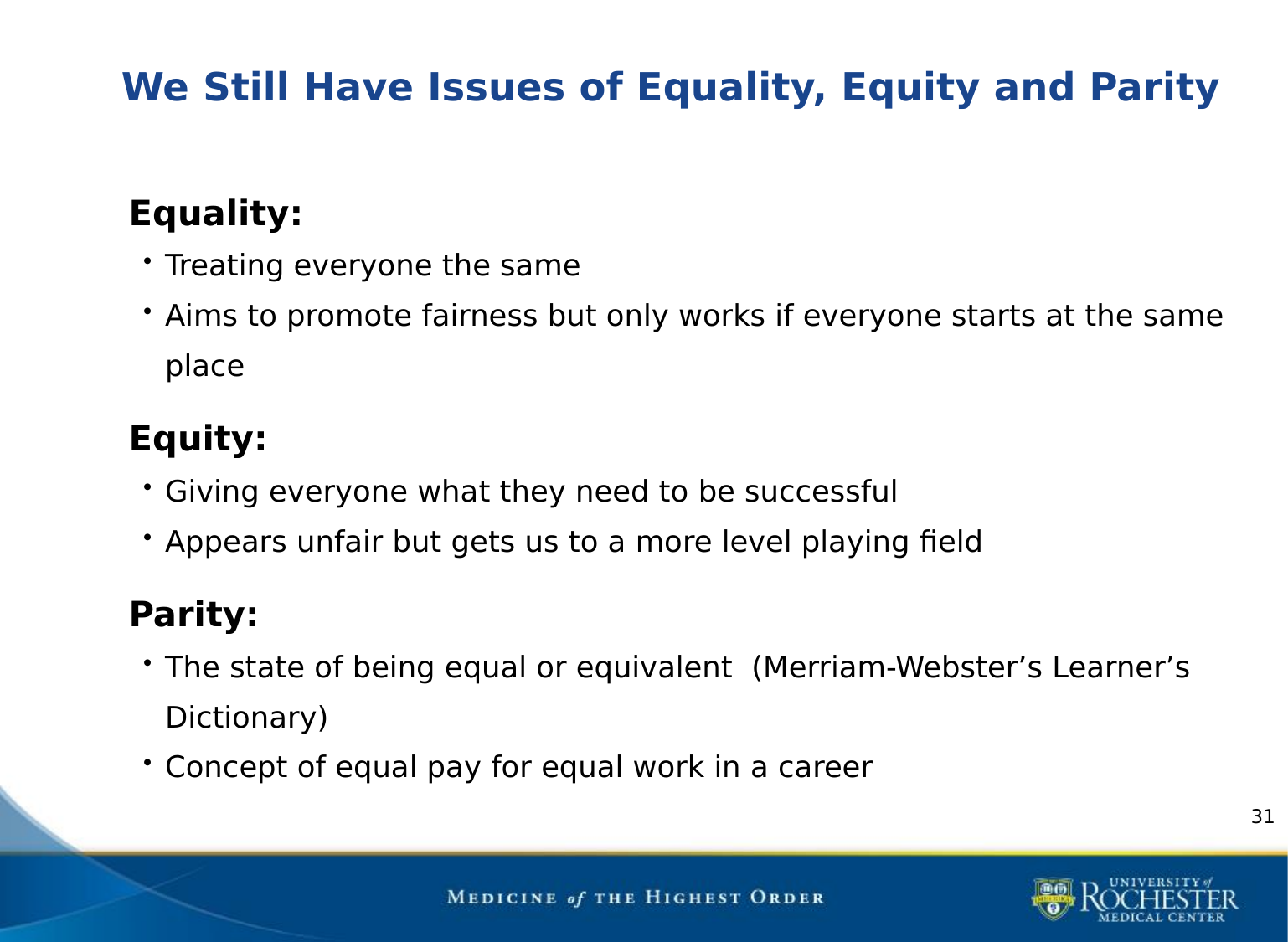

# We Still Have Issues of Equality, Equity and Parity
Equality:
Treating everyone the same
Aims to promote fairness but only works if everyone starts at the same place
Equity:
Giving everyone what they need to be successful
Appears unfair but gets us to a more level playing field
Parity:
The state of being equal or equivalent  (Merriam-Webster’s Learner’s Dictionary)
Concept of equal pay for equal work in a career
31